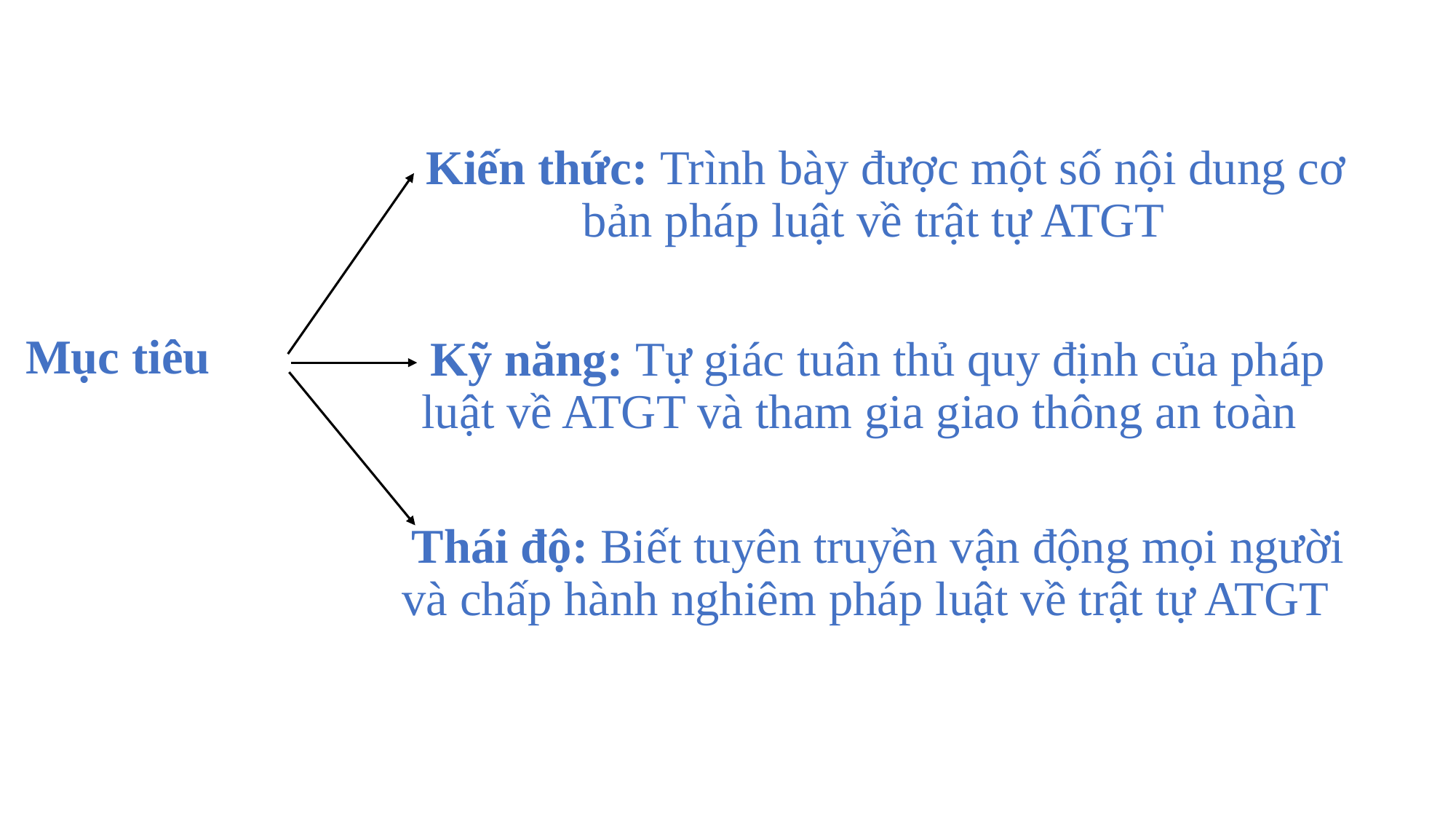

Kiến thức: Trình bày được một số nội dung cơ bản pháp luật về trật tự ATGT

  Kỹ năng: Tự giác tuân thủ quy định của pháp luật về ATGT và tham gia giao thông an toàn
Mục tiêu

  Thái độ: Biết tuyên truyền vận động mọi người và chấp hành nghiêm pháp luật về trật tự ATGT